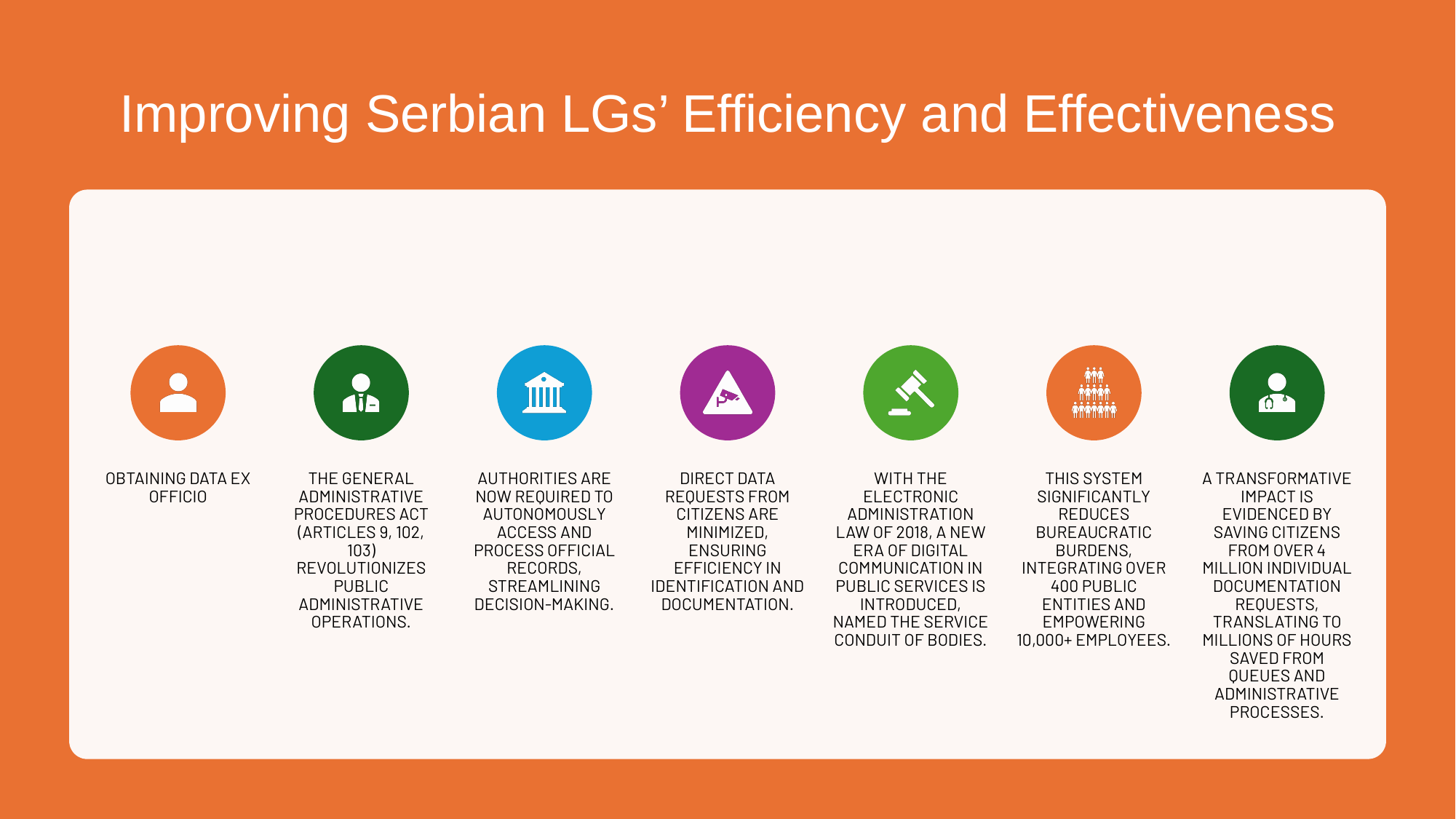

# Improving Serbian LGs’ Efficiency and Effectiveness

Obtaining data ex officio
The General Administrative Procedures Act (Articles 9, 102, 103) revolutionizes public administrative operations.
Authorities are now required to autonomously access and process official records, streamlining decision-making.
Direct data requests from citizens are minimized, ensuring efficiency in identification and documentation.
With the Electronic Administration Law of 2018, a new era of digital communication in public services is introduced, named the Service Conduit of Bodies.
This system significantly reduces bureaucratic burdens, integrating over 400 public entities and empowering 10,000+ employees.
A transformative impact is evidenced by saving citizens from over 4 million individual documentation requests, translating to millions of hours saved from queues and administrative processes.